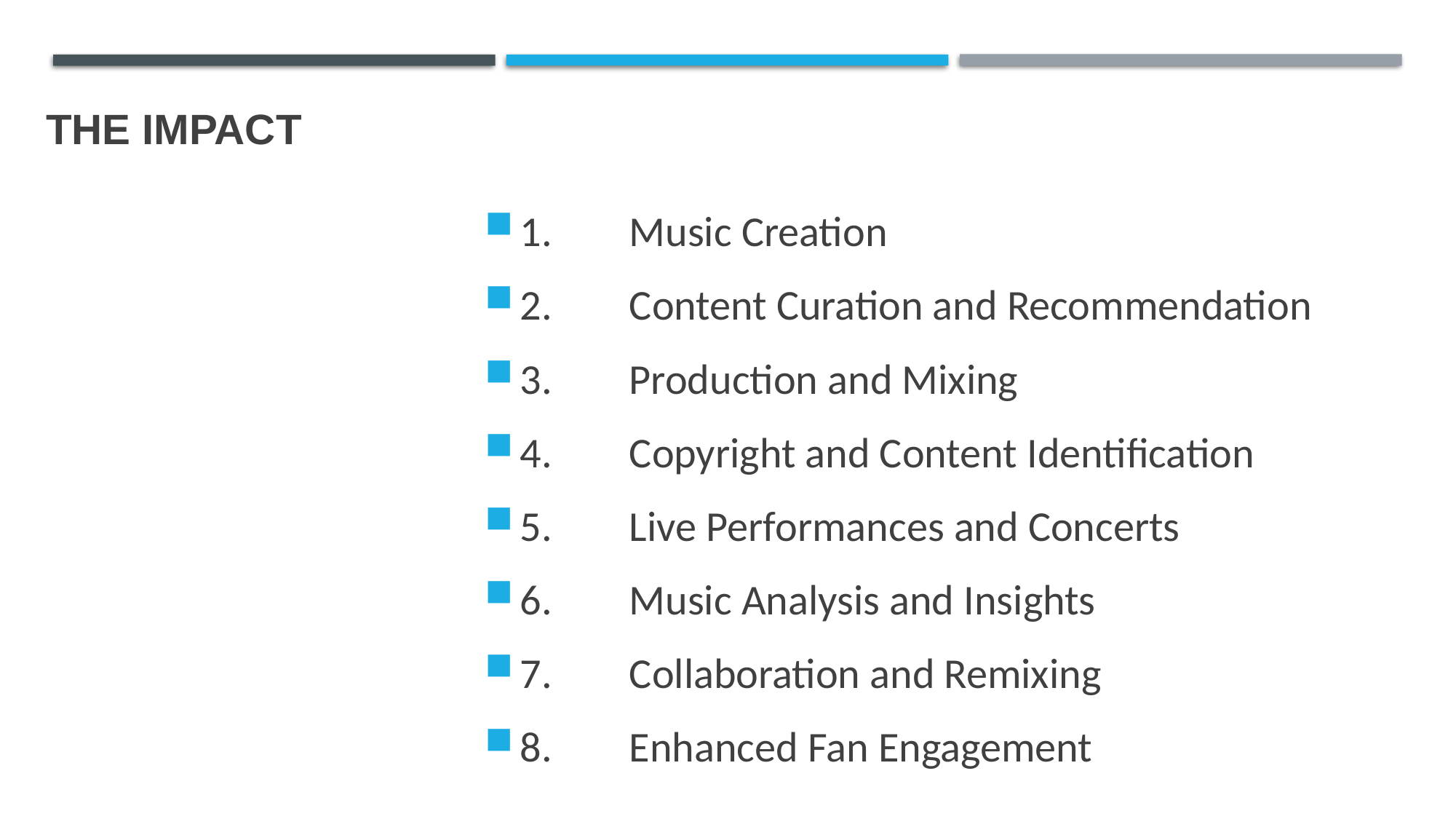

# The impact
1.	Music Creation
2.	Content Curation and Recommendation
3.	Production and Mixing
4.	Copyright and Content Identification
5.	Live Performances and Concerts
6.	Music Analysis and Insights
7.	Collaboration and Remixing
8.	Enhanced Fan Engagement